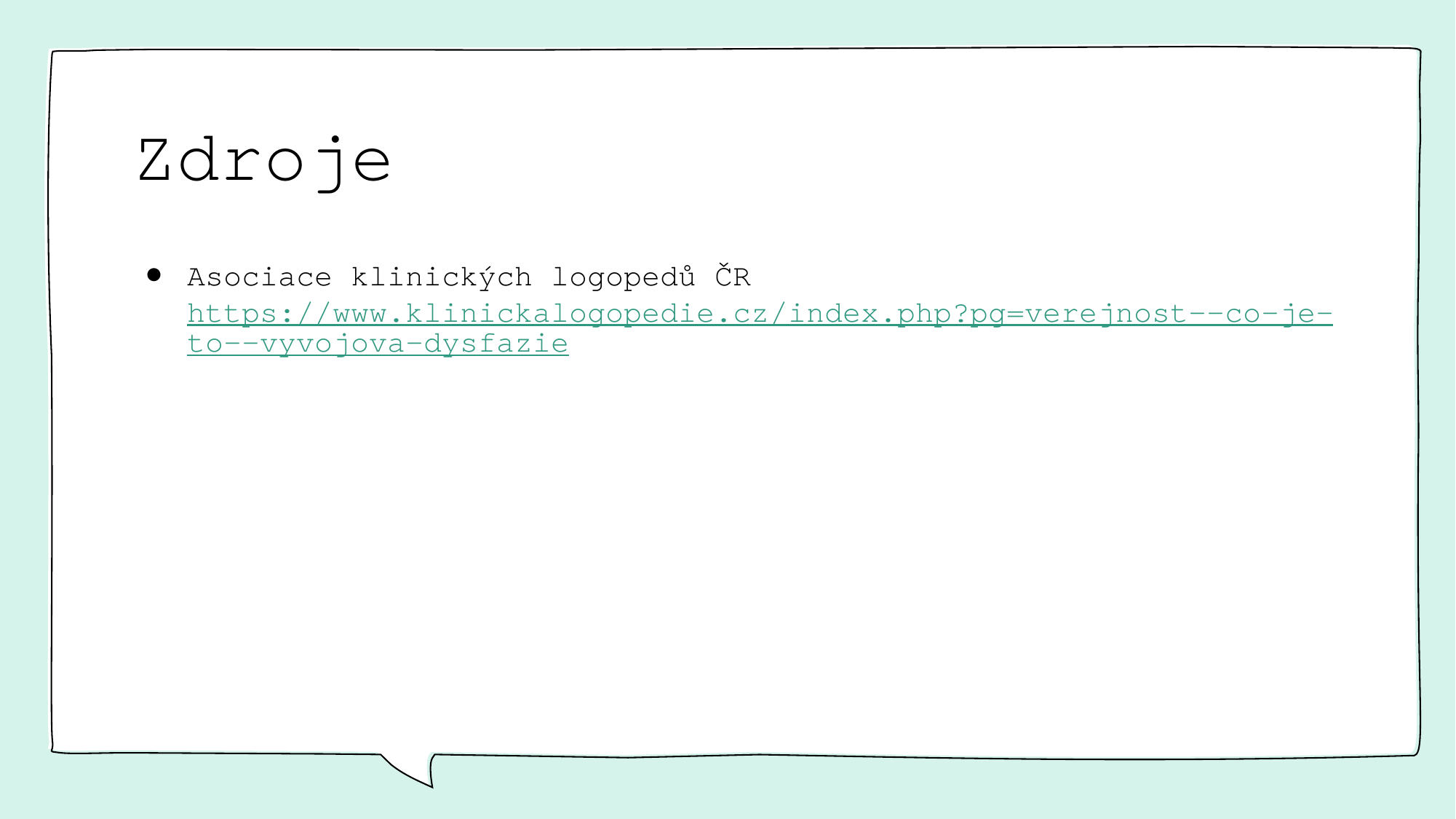

# Zdroje
Asociace klinických logopedů ČR https://www.klinickalogopedie.cz/index.php?pg=verejnost--co-je-to--vyvojova-dysfazie